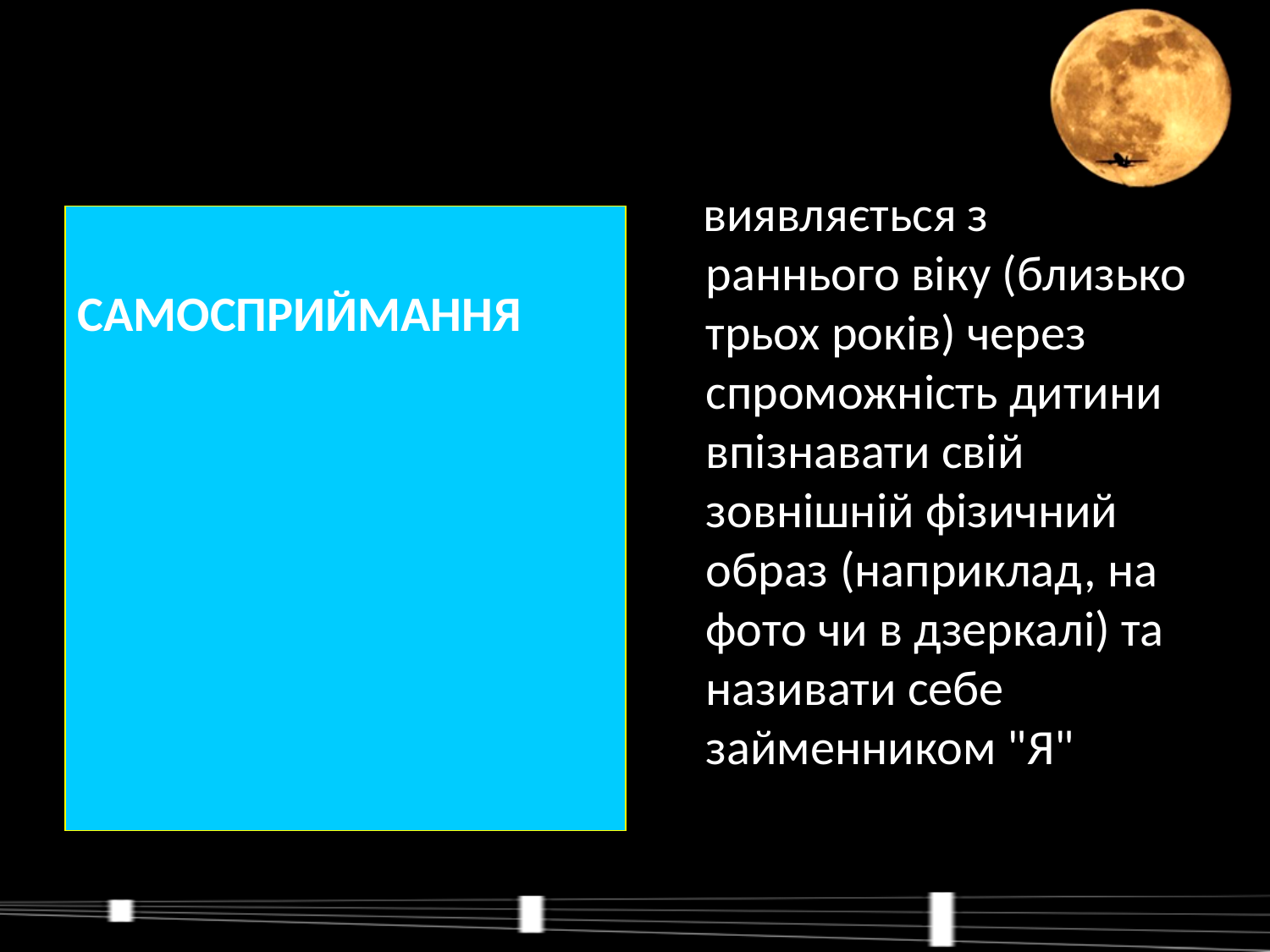

виявляється з раннього віку (близько трьох років) через спроможність дитини впізнавати свій зовнішній фізичний образ (наприклад, на фото чи в дзеркалі) та називати себе займенником "Я"

САМОСПРИЙМАННЯ